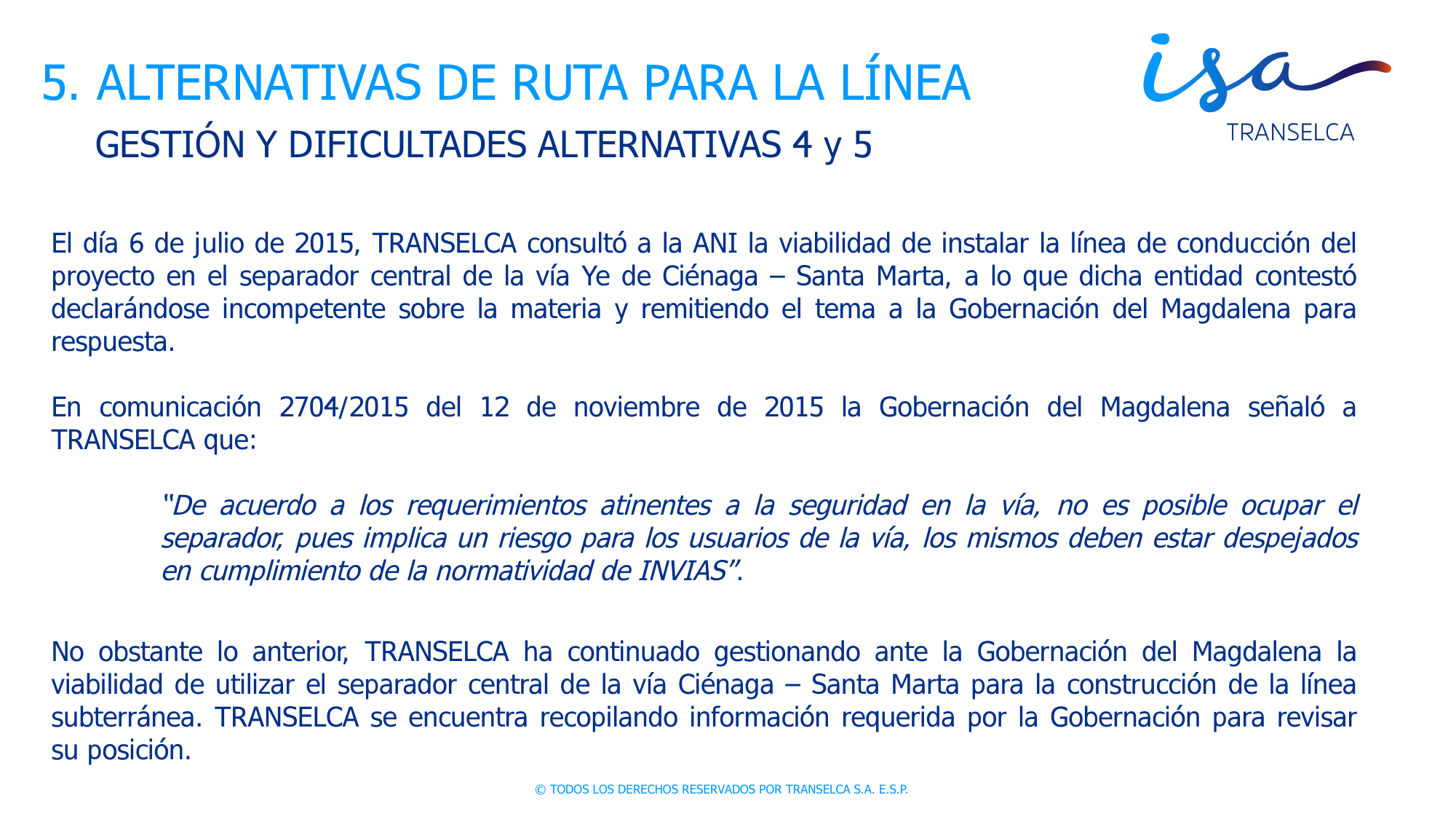

# 5. ALTERNATIVAS DE RUTA PARA LA LÍNEA
GESTIÓN Y DIFICULTADES ALTERNATIVAS 4 y 5
El día 6 de julio de 2015, TRANSELCA consultó a la ANI la viabilidad de instalar la línea de conducción del proyecto en el separador central de la vía Ye de Ciénaga – Santa Marta, a lo que dicha entidad contestó declarándose incompetente sobre la materia y remitiendo el tema a la Gobernación del Magdalena para respuesta.

En comunicación 2704/2015 del 12 de noviembre de 2015 la Gobernación del Magdalena señaló a TRANSELCA que:

“De acuerdo a los requerimientos atinentes a la seguridad en la vía, no es posible ocupar el separador, pues implica un riesgo para los usuarios de la vía, los mismos deben estar despejados en cumplimiento de la normatividad de INVIAS”.
No obstante lo anterior, TRANSELCA ha continuado gestionando ante la Gobernación del Magdalena la viabilidad de utilizar el separador central de la vía Ciénaga – Santa Marta para la construcción de la línea subterránea. TRANSELCA se encuentra recopilando información requerida por la Gobernación para revisar su posición.